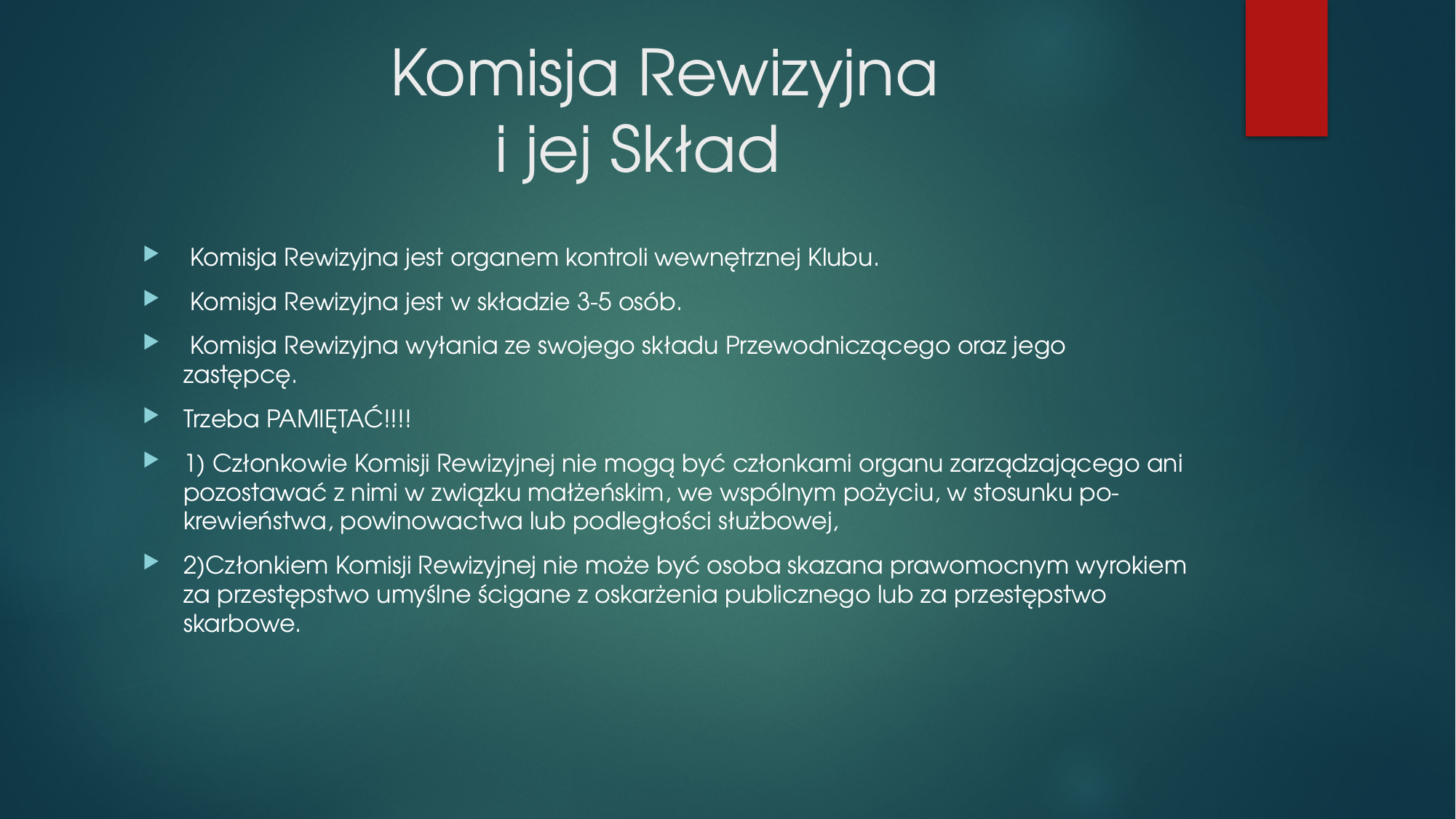

# Komisja Rewizyjna i jej Skład
 Komisja Rewizyjna jest organem kontroli wewnętrznej Klubu.
 Komisja Rewizyjna jest w składzie 3-5 osób.
 Komisja Rewizyjna wyłania ze swojego składu Przewodniczącego oraz jego zastępcę.
Trzeba PAMIĘTAĆ!!!!
1) Członkowie Komisji Rewizyjnej nie mogą być członkami organu zarządzającego ani pozostawać z nimi w związku małżeńskim, we wspólnym pożyciu, w stosunku po-krewieństwa, powinowactwa lub podległości służbowej,
2)Członkiem Komisji Rewizyjnej nie może być osoba skazana prawomocnym wyrokiem za przestępstwo umyślne ścigane z oskarżenia publicznego lub za przestępstwo skarbowe.